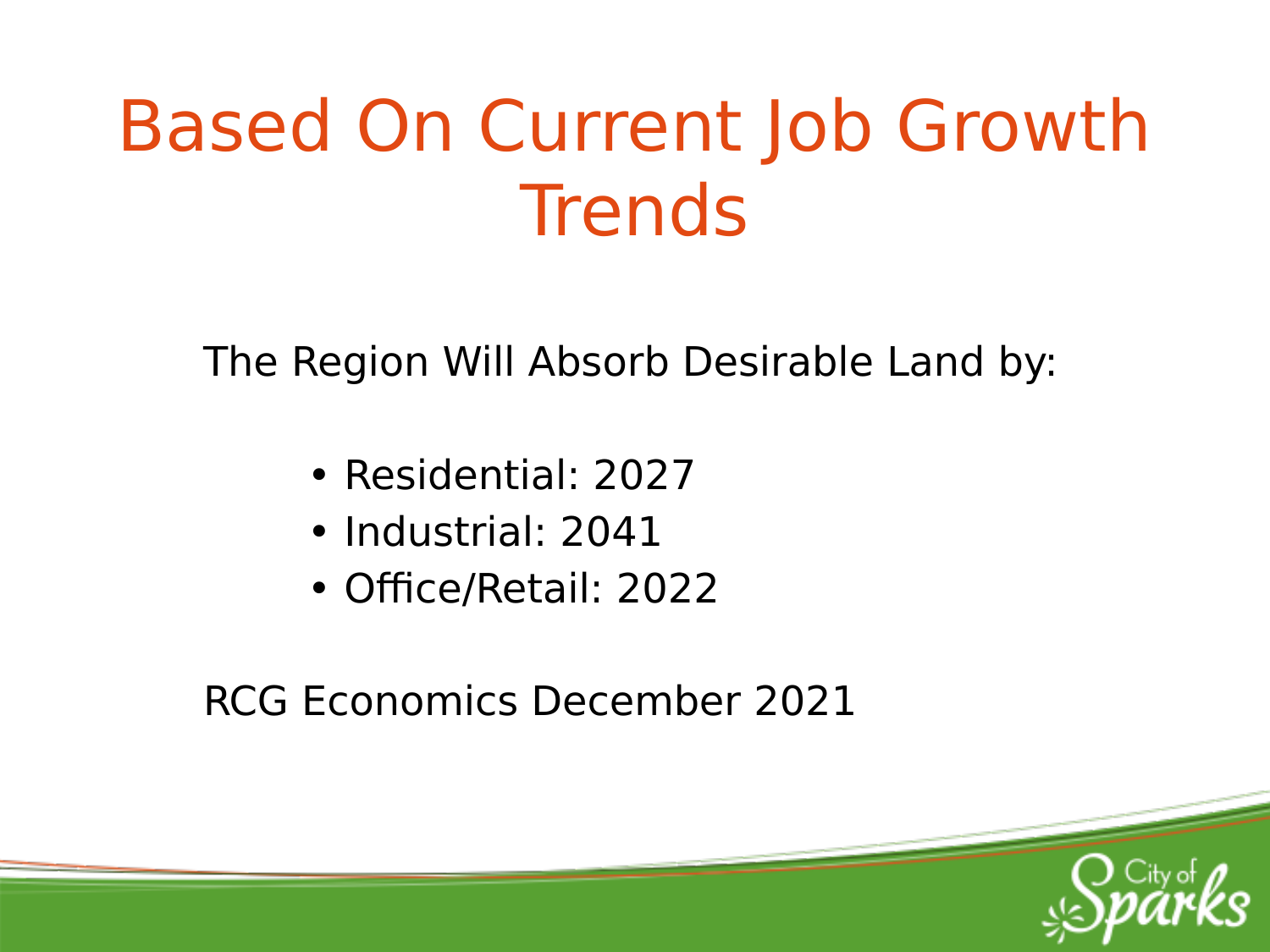

# Based On Current Job Growth Trends
The Region Will Absorb Desirable Land by:

	• Residential: 2027
	• Industrial: 2041
	• Office/Retail: 2022

RCG Economics December 2021